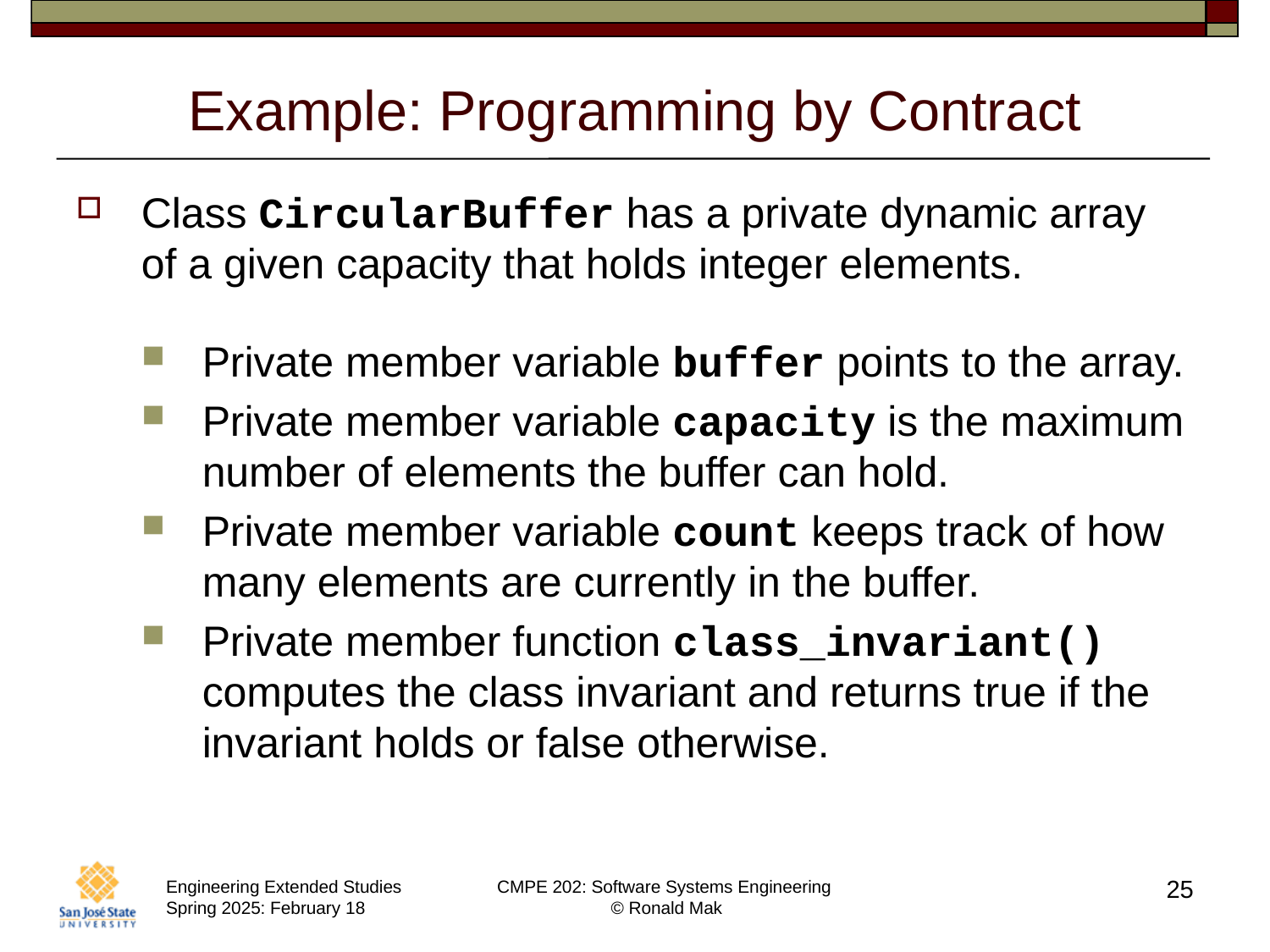

# Example: Programming by Contract
Class CircularBuffer has a private dynamic array
of a given capacity that holds integer elements.

Private member variable buffer points to the array.
Private member variable capacity is the maximum number of elements the buffer can hold.
Private member variable count keeps track of how many elements are currently in the buffer.
Private member function class_invariant() computes the class invariant and returns true if the invariant holds or false otherwise.
25